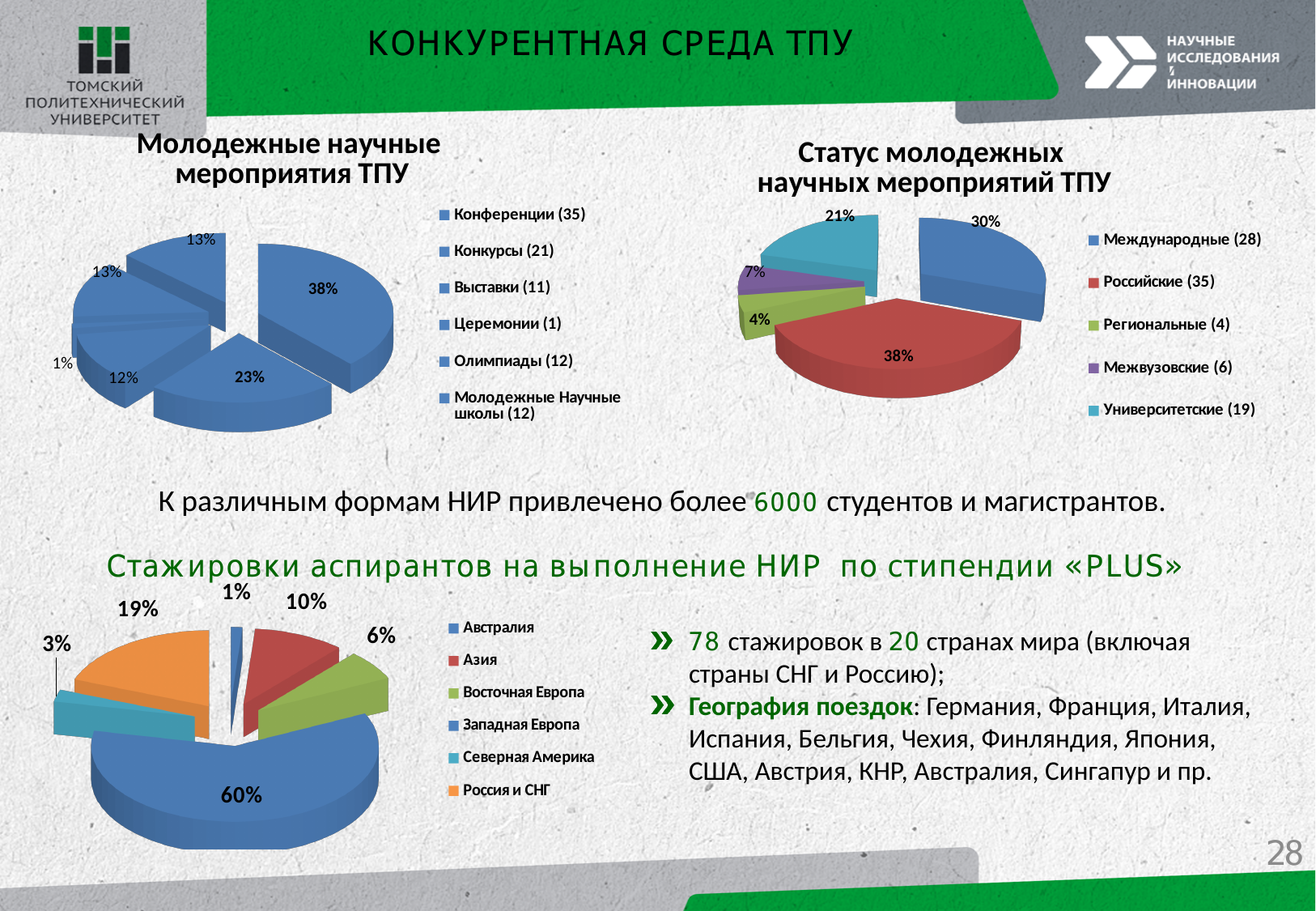

КОНКУРЕНТНАЯ СРЕДА ТПУ

[unsupported chart]

[unsupported chart]

К различным формам НИР привлечено более 6000 студентов и магистрантов.
Стажировки аспирантов на выполнение НИР  по стипендии «PLUS»

[unsupported chart]

78 стажировок в 20 странах мира (включая страны СНГ и Россию);
География поездок: Германия, Франция, Италия, Испания, Бельгия, Чехия, Финляндия, Япония, США, Австрия, КНР, Австралия, Сингапур и пр.
28